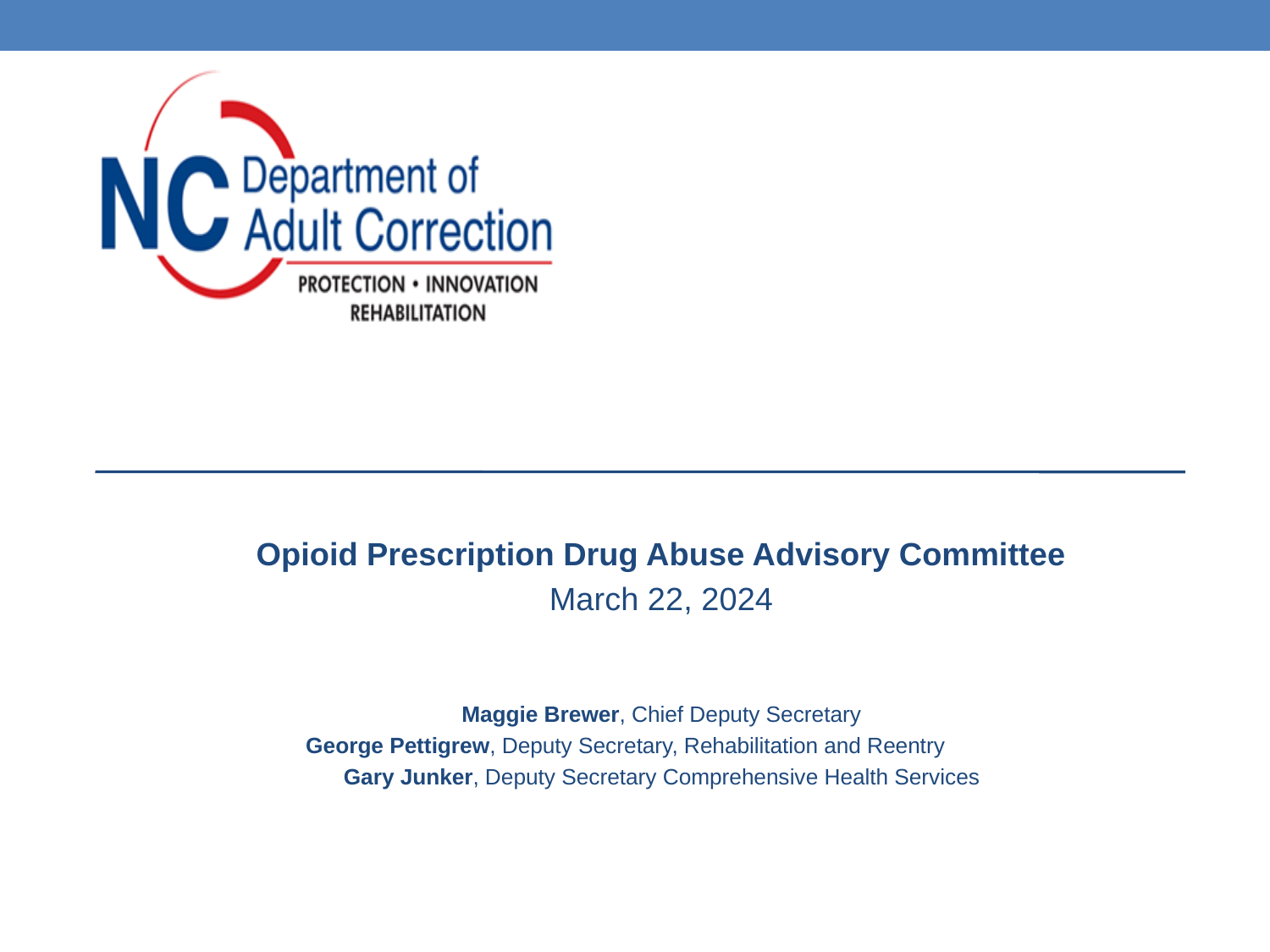

#

Opioid Prescription Drug Abuse Advisory Committee
March 22, 2024

Maggie Brewer, Chief Deputy Secretary
George Pettigrew, Deputy Secretary, Rehabilitation and Reentry
Gary Junker, Deputy Secretary Comprehensive Health Services